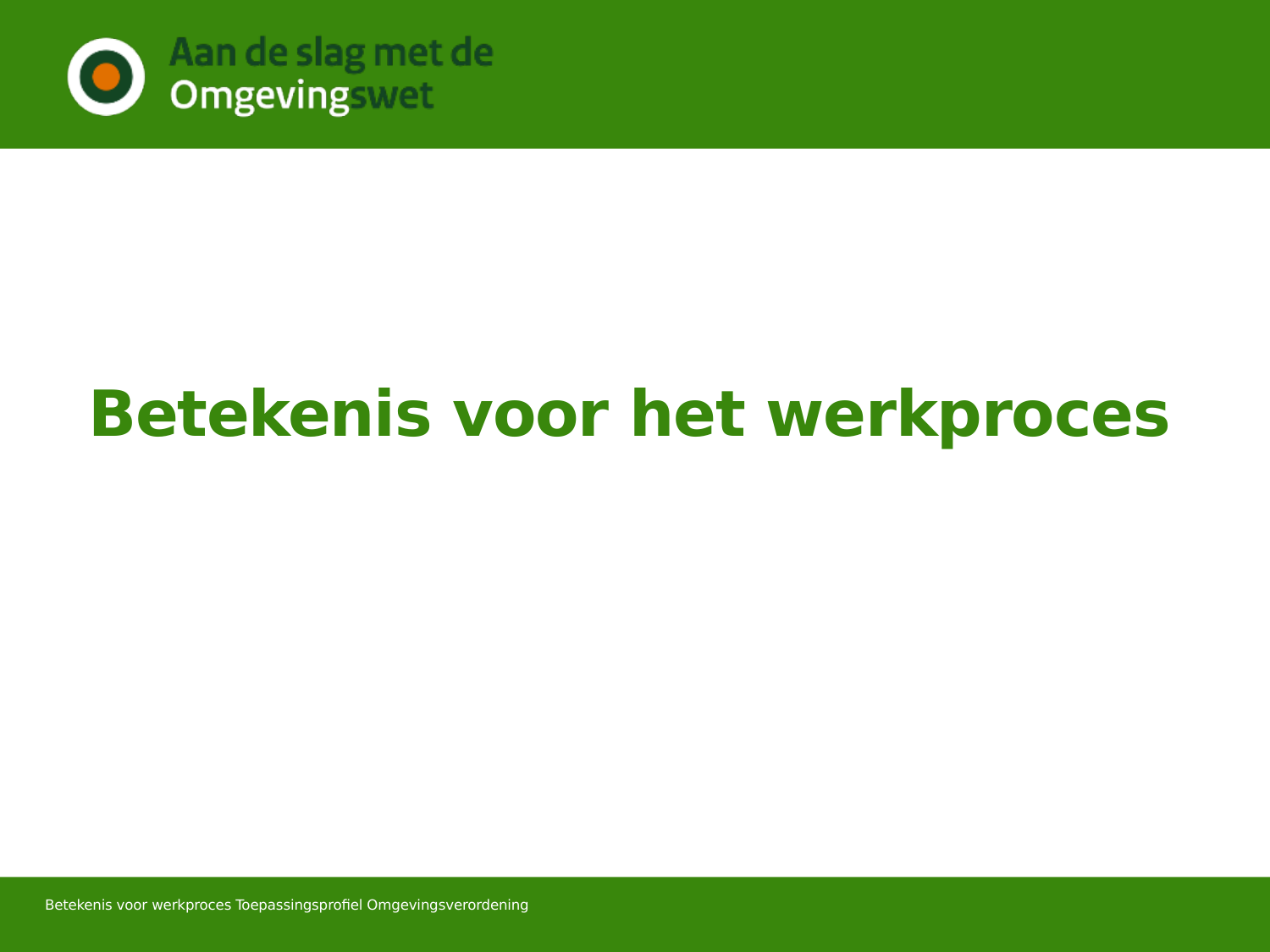

Betekenis voor het werkproces
Betekenis voor werkproces Toepassingsprofiel Omgevingsverordening